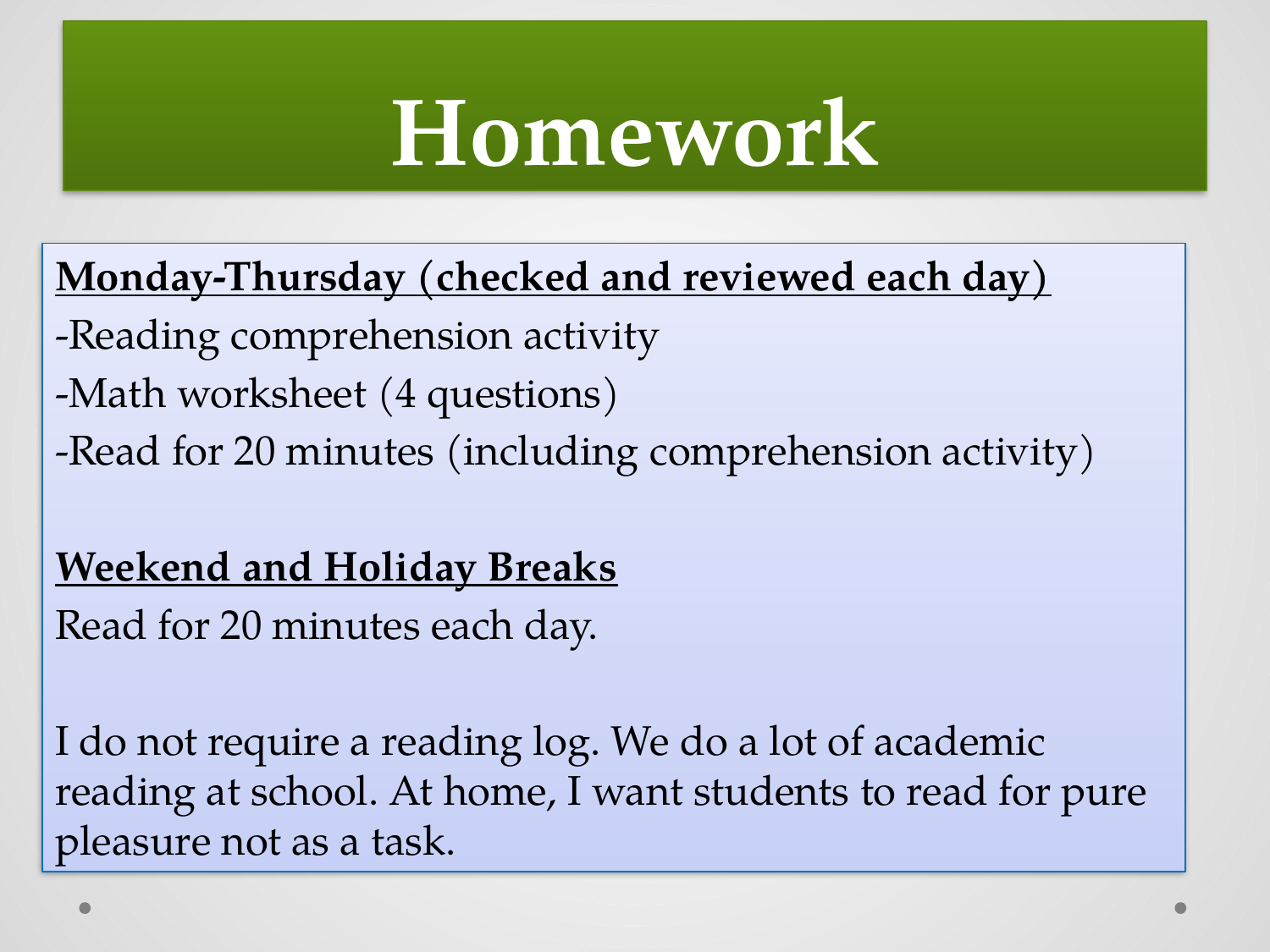

# Homework
Monday-Thursday (checked and reviewed each day)
-Reading comprehension activity
-Math worksheet (4 questions)
-Read for 20 minutes (including comprehension activity)

Weekend and Holiday Breaks
Read for 20 minutes each day.

I do not require a reading log. We do a lot of academic reading at school. At home, I want students to read for pure pleasure not as a task.